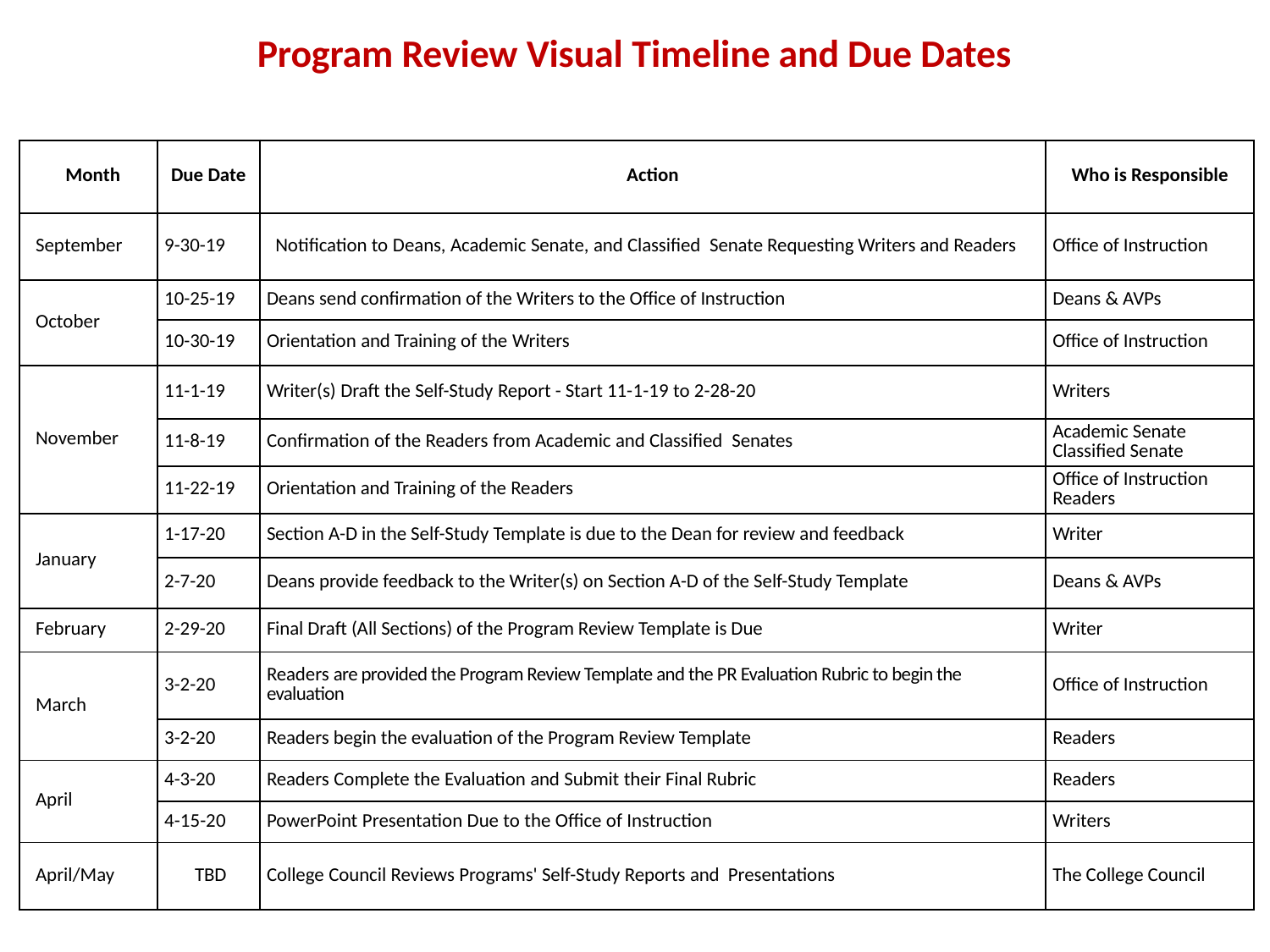

Program Review Visual Timeline and Due Dates
| Month | Due Date | Action | Who is Responsible |
| --- | --- | --- | --- |
| September | 9-30-19 | Notification to Deans, Academic Senate, and Classified Senate Requesting Writers and Readers | Office of Instruction |
| October | 10-25-19 | Deans send confirmation of the Writers to the Office of Instruction | Deans & AVPs |
|  | 10-30-19 | Orientation and Training of the Writers | Office of Instruction |
| November | 11-1-19 | Writer(s) Draft the Self-Study Report - Start 11-1-19 to 2-28-20 | Writers |
|  | 11-8-19 | Confirmation of the Readers from Academic and Classified Senates | Academic Senate Classified Senate |
|  | 11-22-19 | Orientation and Training of the Readers | Office of Instruction Readers |
| January | 1-17-20 | Section A-D in the Self-Study Template is due to the Dean for review and feedback | Writer |
|  | 2-7-20 | Deans provide feedback to the Writer(s) on Section A-D of the Self-Study Template | Deans & AVPs |
| February | 2-29-20 | Final Draft (All Sections) of the Program Review Template is Due | Writer |
| March | 3-2-20 | Readers are provided the Program Review Template and the PR Evaluation Rubric to begin the evaluation | Office of Instruction |
|  | 3-2-20 | Readers begin the evaluation of the Program Review Template | Readers |
| April | 4-3-20 | Readers Complete the Evaluation and Submit their Final Rubric | Readers |
|  | 4-15-20 | PowerPoint Presentation Due to the Office of Instruction | Writers |
| April/May | TBD | College Council Reviews Programs' Self-Study Reports and Presentations | The College Council |